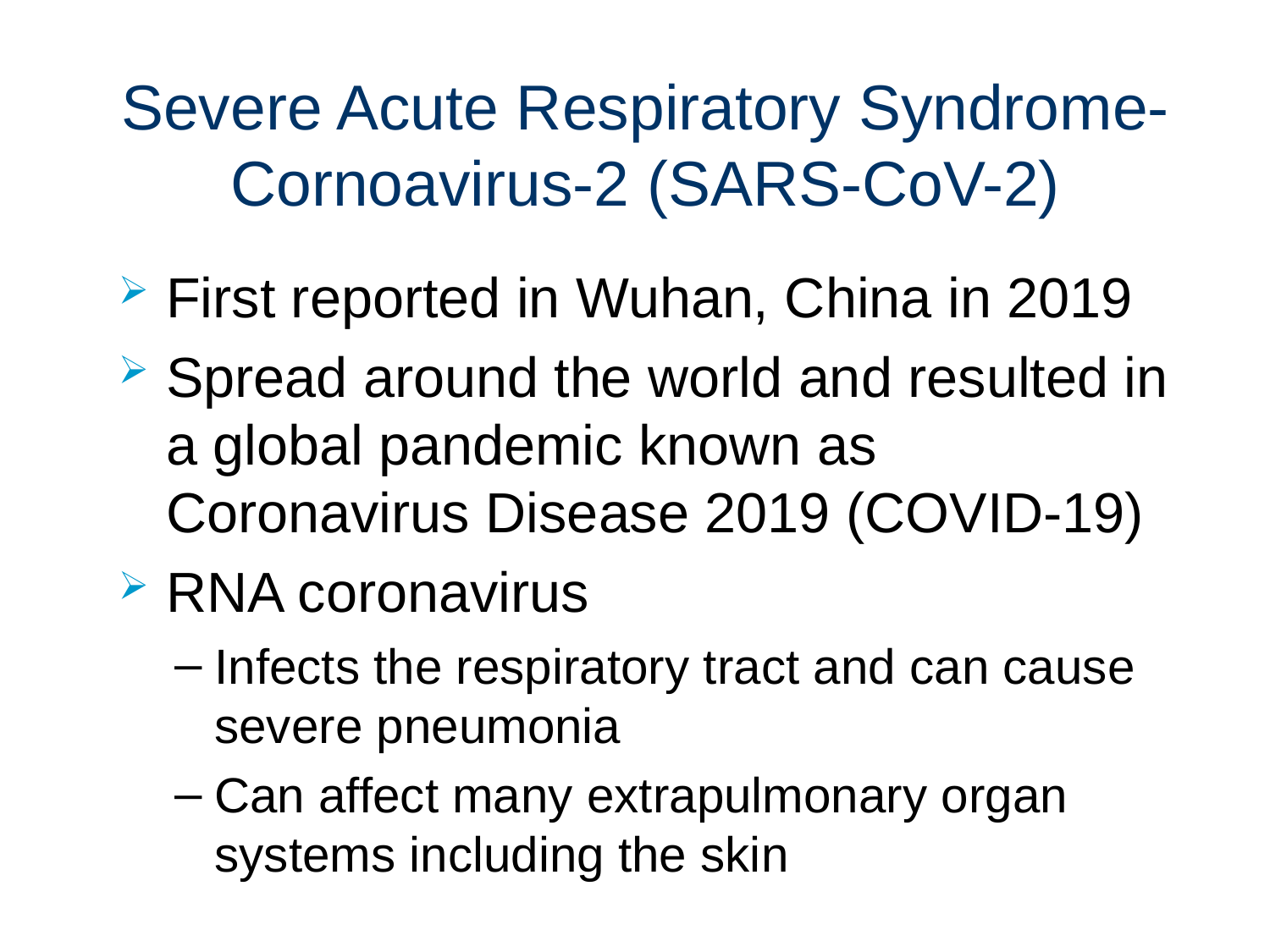

# Severe Acute Respiratory Syndrome-Cornoavirus-2 (SARS-CoV-2)
First reported in Wuhan, China in 2019
Spread around the world and resulted in a global pandemic known as Coronavirus Disease 2019 (COVID-19)
RNA coronavirus
Infects the respiratory tract and can cause severe pneumonia
Can affect many extrapulmonary organ systems including the skin